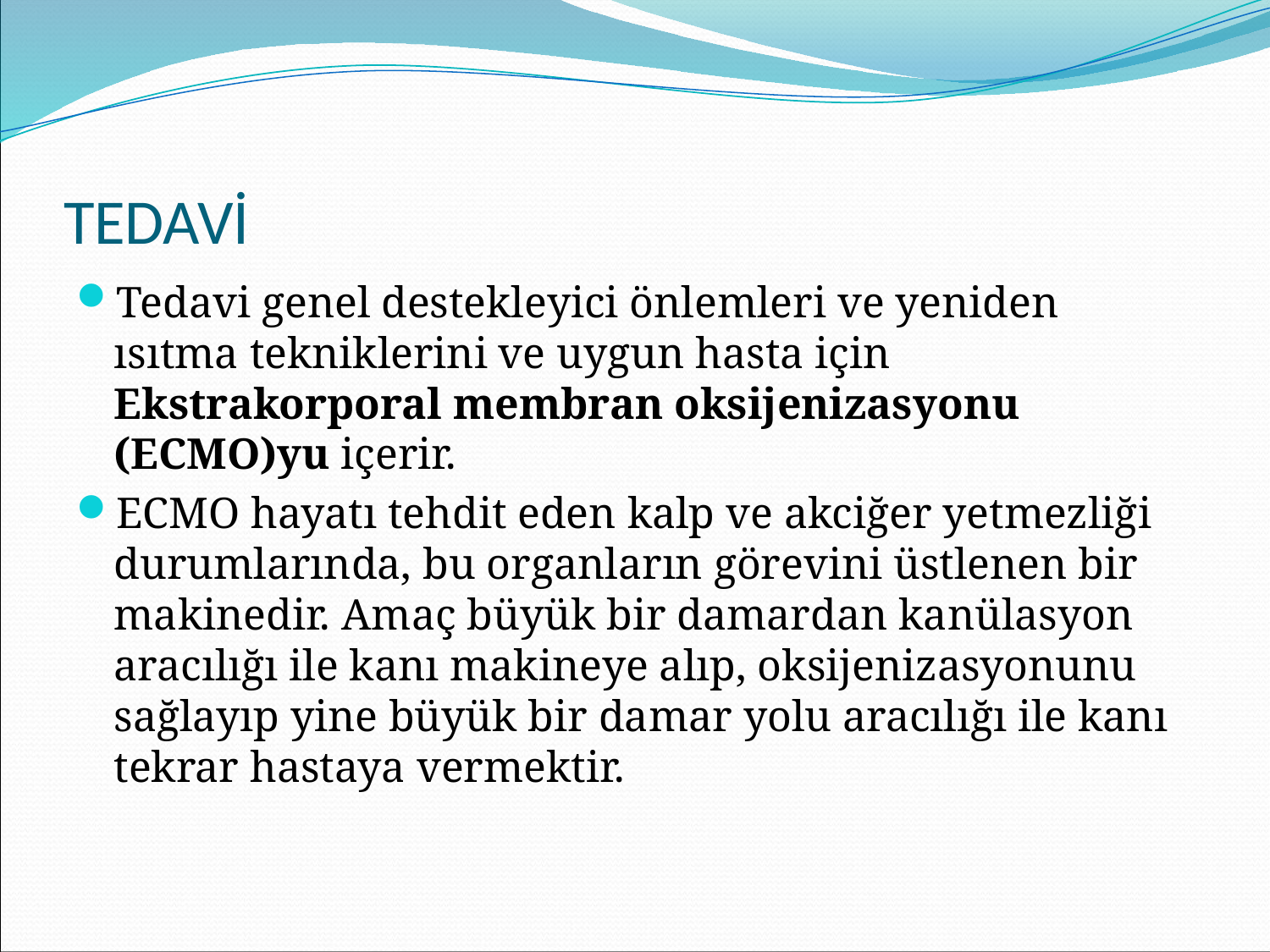

# TEDAVİ
Tedavi genel destekleyici önlemleri ve yeniden ısıtma tekniklerini ve uygun hasta için Ekstrakorporal membran oksijenizasyonu (ECMO)yu içerir.
ECMO hayatı tehdit eden kalp ve akciğer yetmezliği durumlarında, bu organların görevini üstlenen bir makinedir. Amaç büyük bir damardan kanülasyon aracılığı ile kanı makineye alıp, oksijenizasyonunu sağlayıp yine büyük bir damar yolu aracılığı ile kanı tekrar hastaya vermektir.